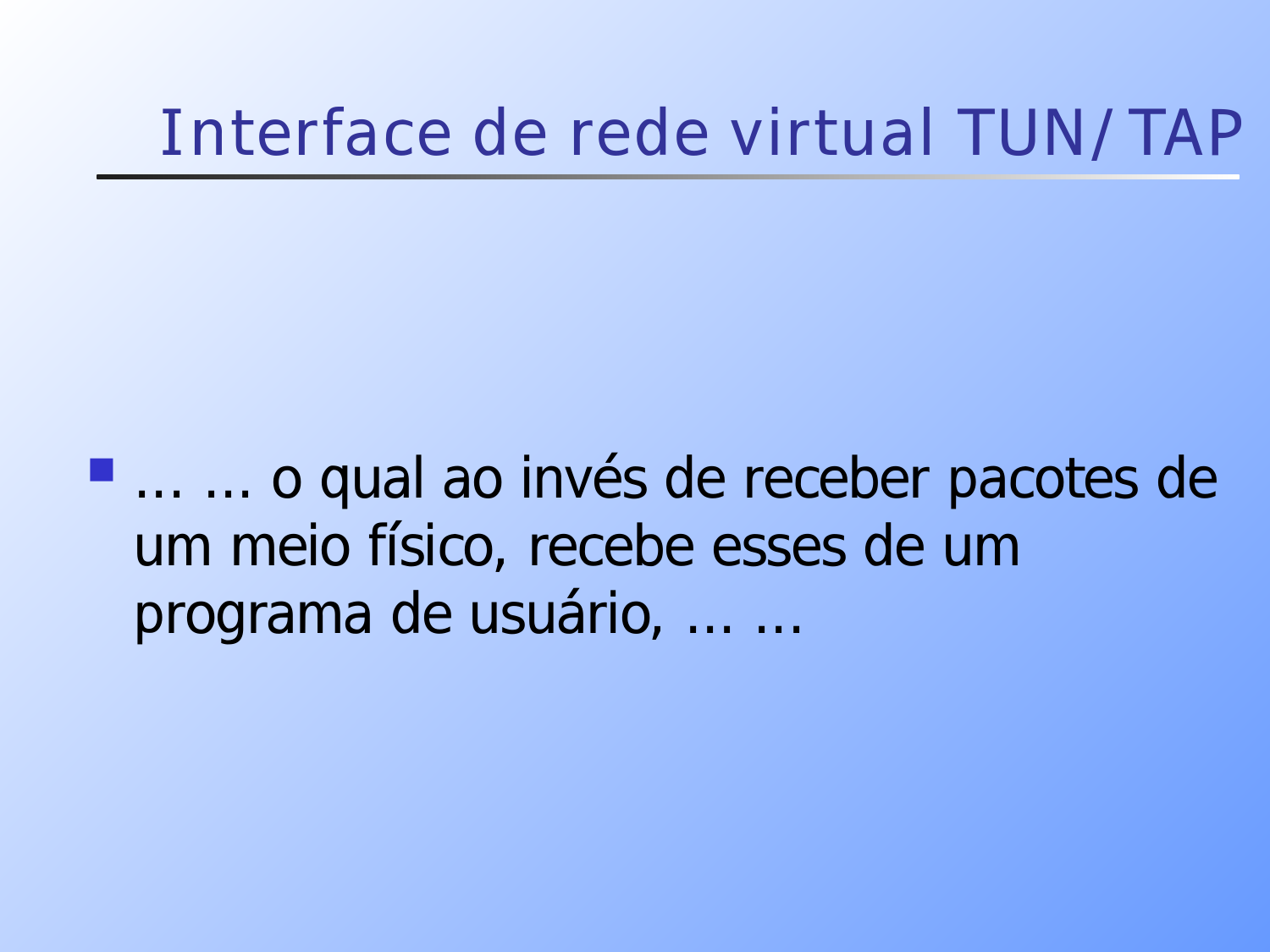

# Interface de rede virtual TUN/TAP

... ... o qual ao invés de receber pacotes de um meio físico, recebe esses de um programa de usuário, ... ...